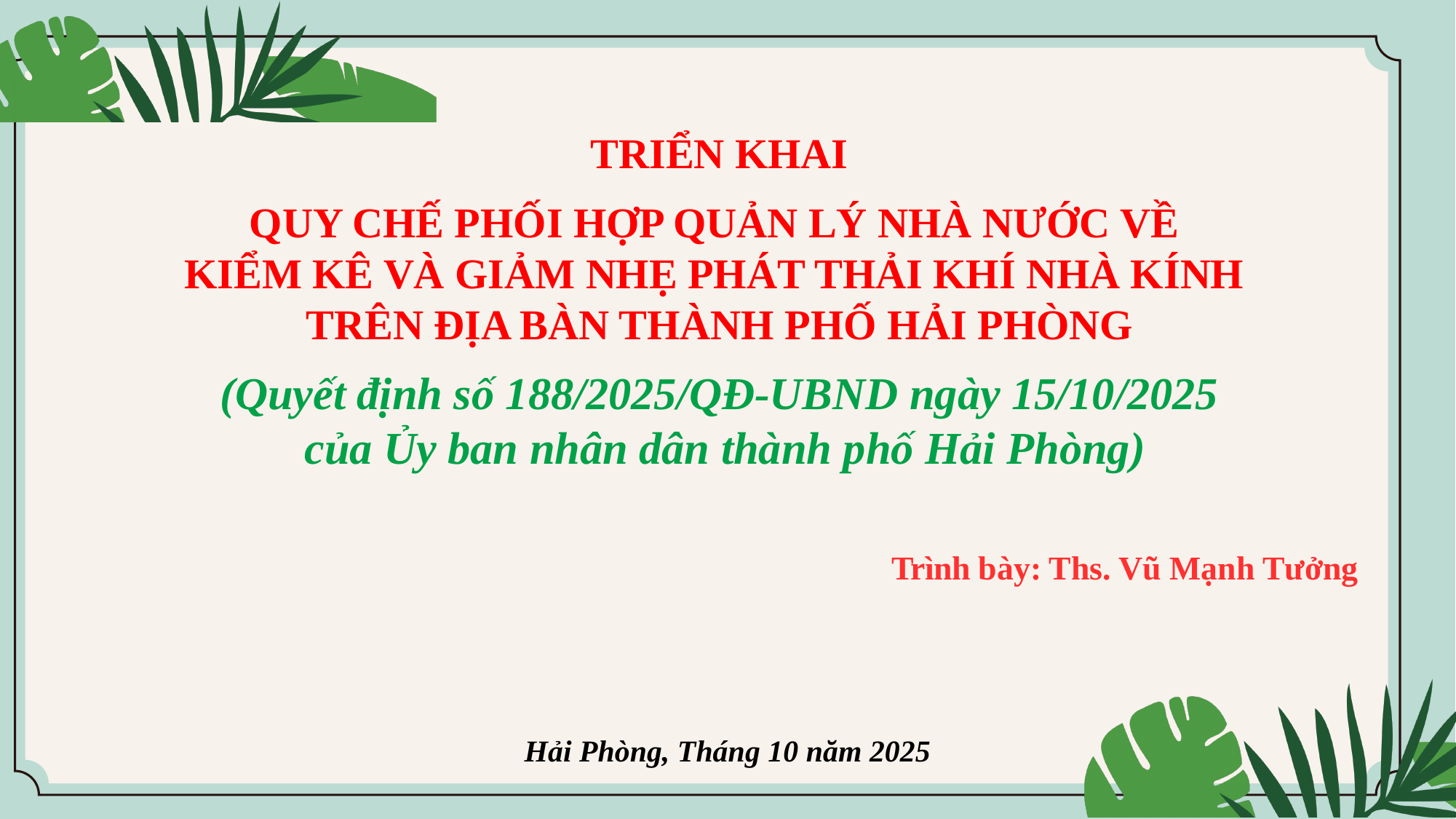

TRIỂN KHAI
QUY CHẾ PHỐI HỢP QUẢN LÝ NHÀ NƯỚC VỀ
KIỂM KÊ VÀ GIẢM NHẸ PHÁT THẢI KHÍ NHÀ KÍNH
TRÊN ĐỊA BÀN THÀNH PHỐ HẢI PHÒNG

(Quyết định số 188/2025/QĐ-UBND ngày 15/10/2025
 của Ủy ban nhân dân thành phố Hải Phòng)
Trình bày: Ths. Vũ Mạnh Tưởng

Hải Phòng, Tháng 10 năm 2025